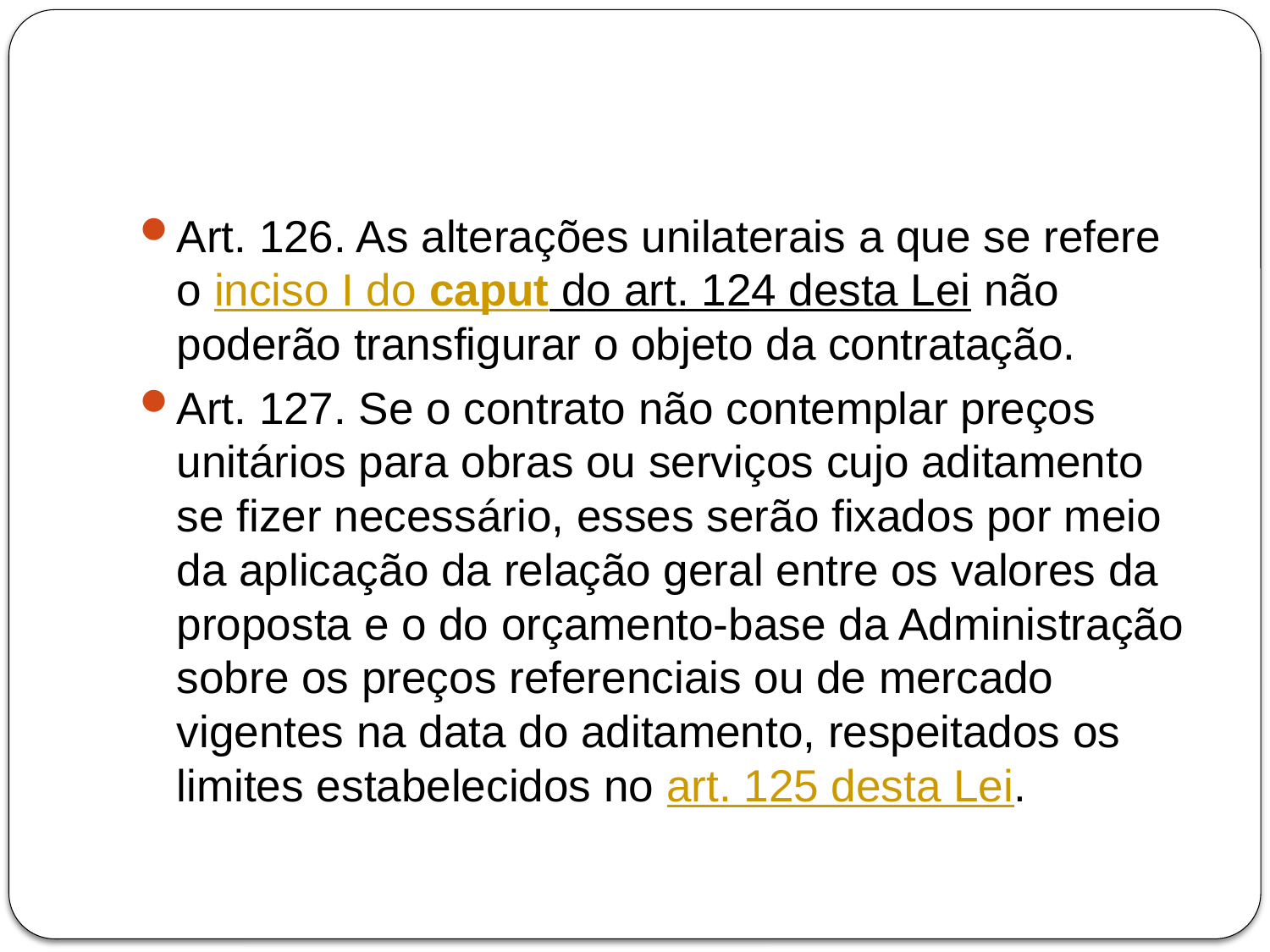

#
Art. 126. As alterações unilaterais a que se refere o inciso I do caput do art. 124 desta Lei não poderão transfigurar o objeto da contratação.
Art. 127. Se o contrato não contemplar preços unitários para obras ou serviços cujo aditamento se fizer necessário, esses serão fixados por meio da aplicação da relação geral entre os valores da proposta e o do orçamento-base da Administração sobre os preços referenciais ou de mercado vigentes na data do aditamento, respeitados os limites estabelecidos no art. 125 desta Lei.